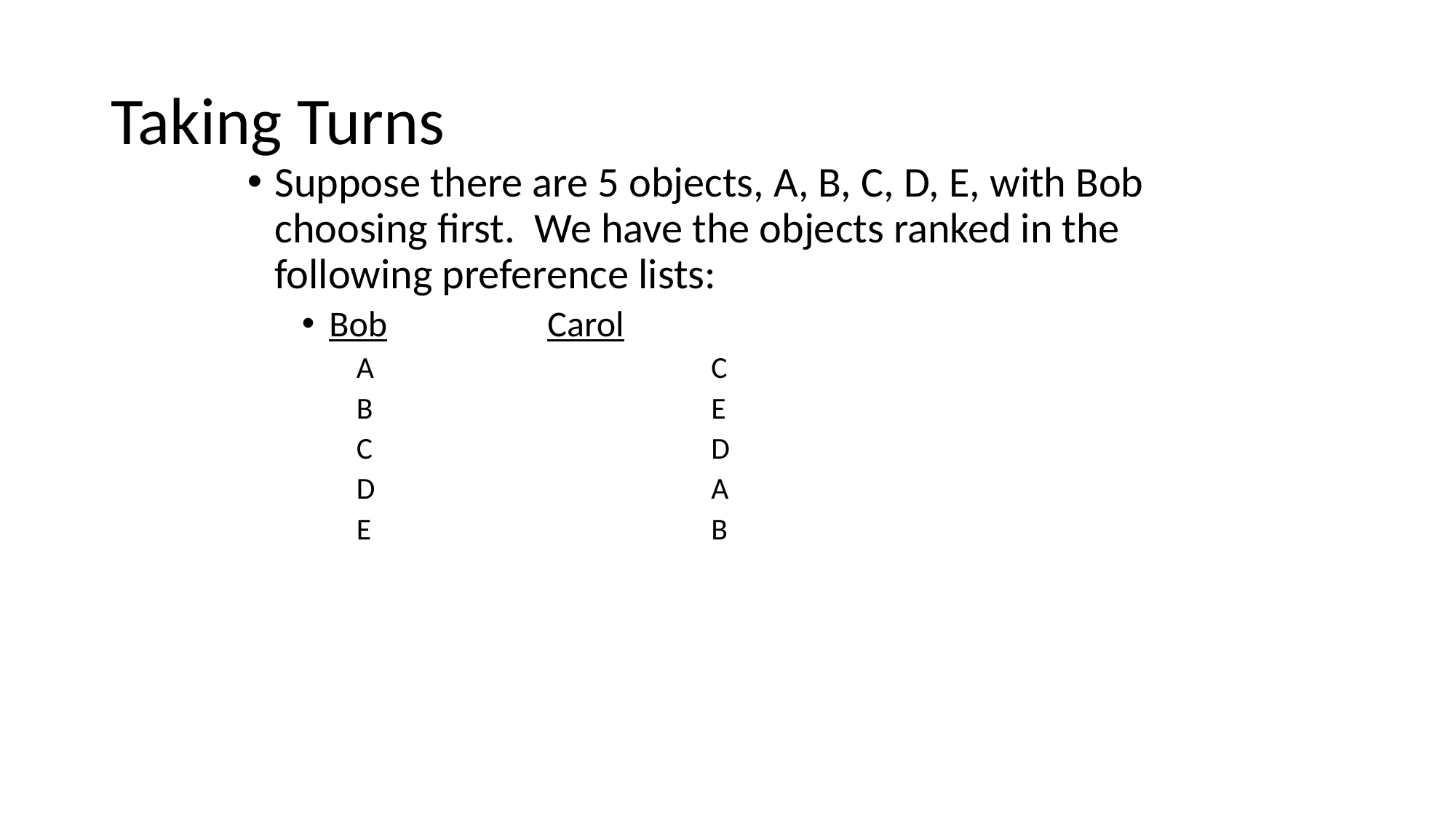

# Taking Turns
Suppose there are 5 objects, A, B, C, D, E, with Bob choosing first.  We have the objects ranked in the following preference lists:
Bob		Carol
A				C
B				E
C				D
D				A
E				B